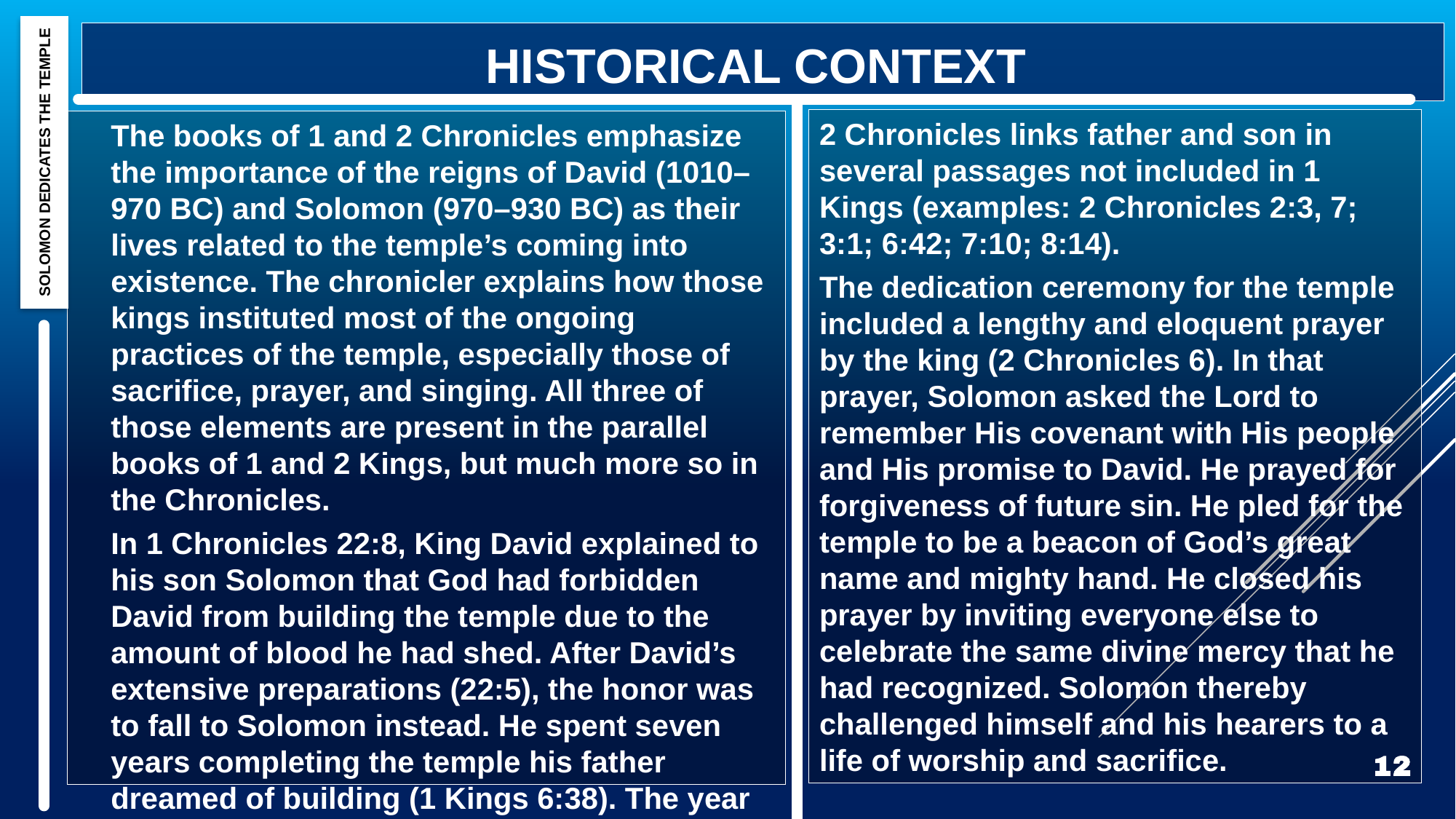

# Historical Context
2 Chronicles links father and son in several passages not included in 1 Kings (examples: 2 Chronicles 2:3, 7; 3:1; 6:42; 7:10; 8:14).

The dedication ceremony for the temple included a lengthy and eloquent prayer by the king (2 Chronicles 6). In that prayer, Solomon asked the Lord to remember His covenant with His people and His promise to David. He prayed for forgiveness of future sin. He pled for the temple to be a beacon of God’s great name and mighty hand. He closed his prayer by inviting everyone else to celebrate the same divine mercy that he had recognized. Solomon thereby challenged himself and his hearers to a life of worship and sacrifice.
The books of 1 and 2 Chronicles emphasize the importance of the reigns of David (1010–970 BC) and Solomon (970–930 BC) as their lives related to the temple’s coming into existence. The chronicler explains how those kings instituted most of the ongoing practices of the temple, especially those of sacrifice, prayer, and singing. All three of those elements are present in the parallel books of 1 and 2 Kings, but much more so in the Chronicles.

In 1 Chronicles 22:8, King David explained to his son Solomon that God had forbidden David from building the temple due to the amount of blood he had shed. After David’s extensive preparations (22:5), the honor was to fall to Solomon instead. He spent seven years completing the temple his father dreamed of building (1 Kings 6:38). The year of its completion was, therefore, 963 BC. The book of
Solomon Dedicates the Temple
12